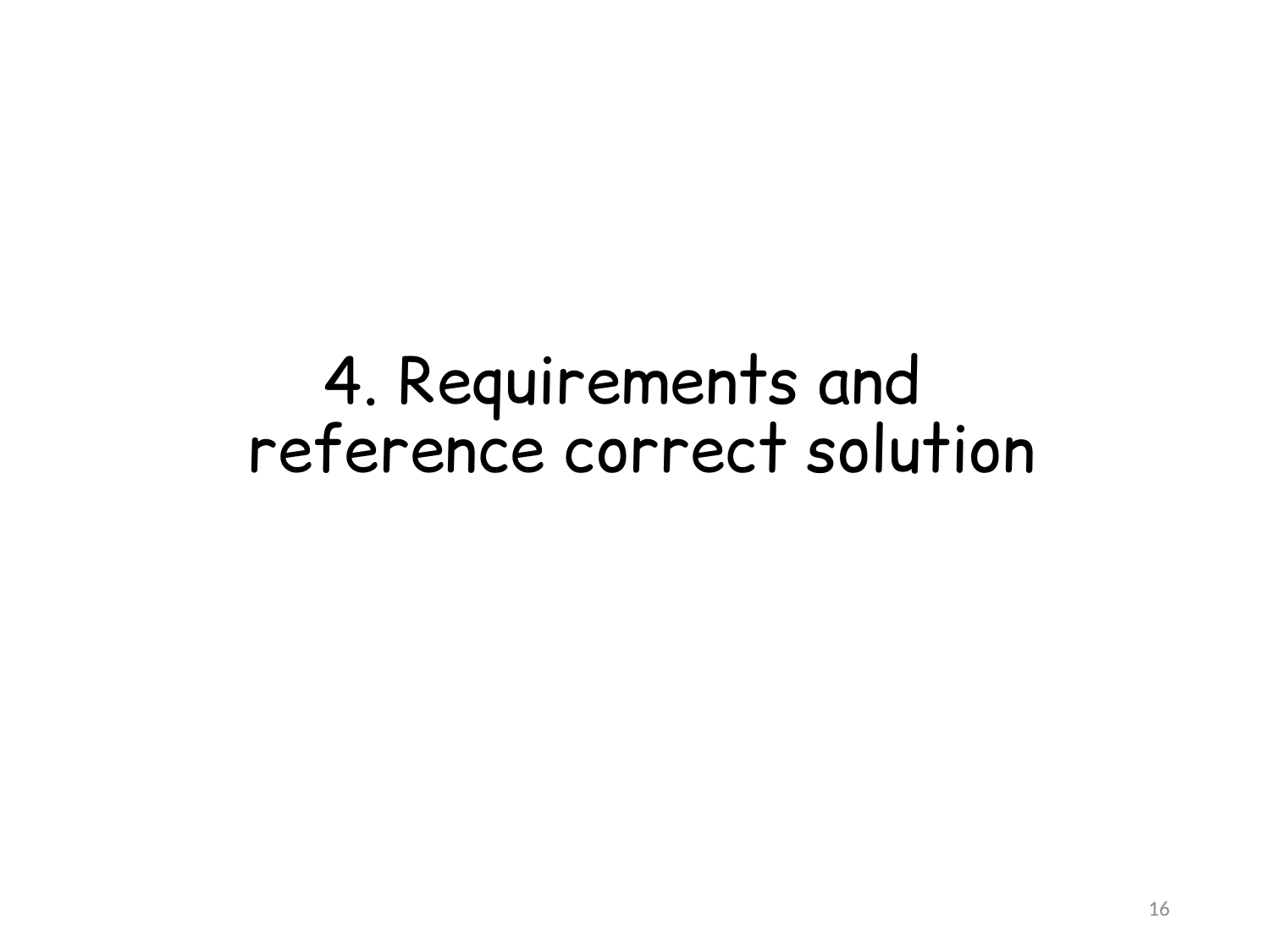

# 4. Requirements and reference correct solution
16